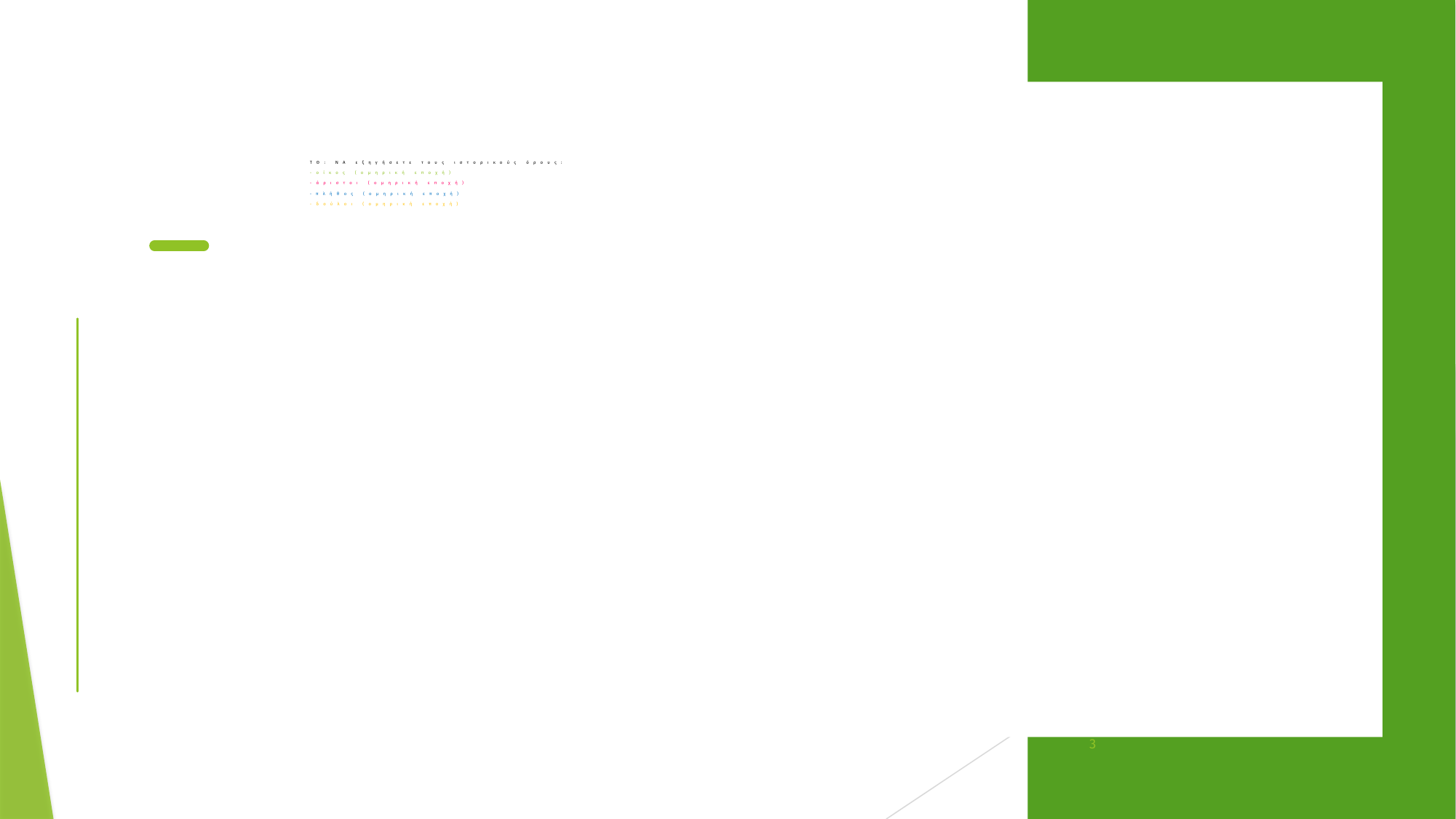

# ΤΘ: ΝΑ εξηγήσετε τους ιστορικούς όρους: -οίκος (ομηρική εποχή) -άριστοι (ομηρική εποχή) -πλήθος (ομηρική εποχή) -δούλοι (ομηρική εποχή)
3